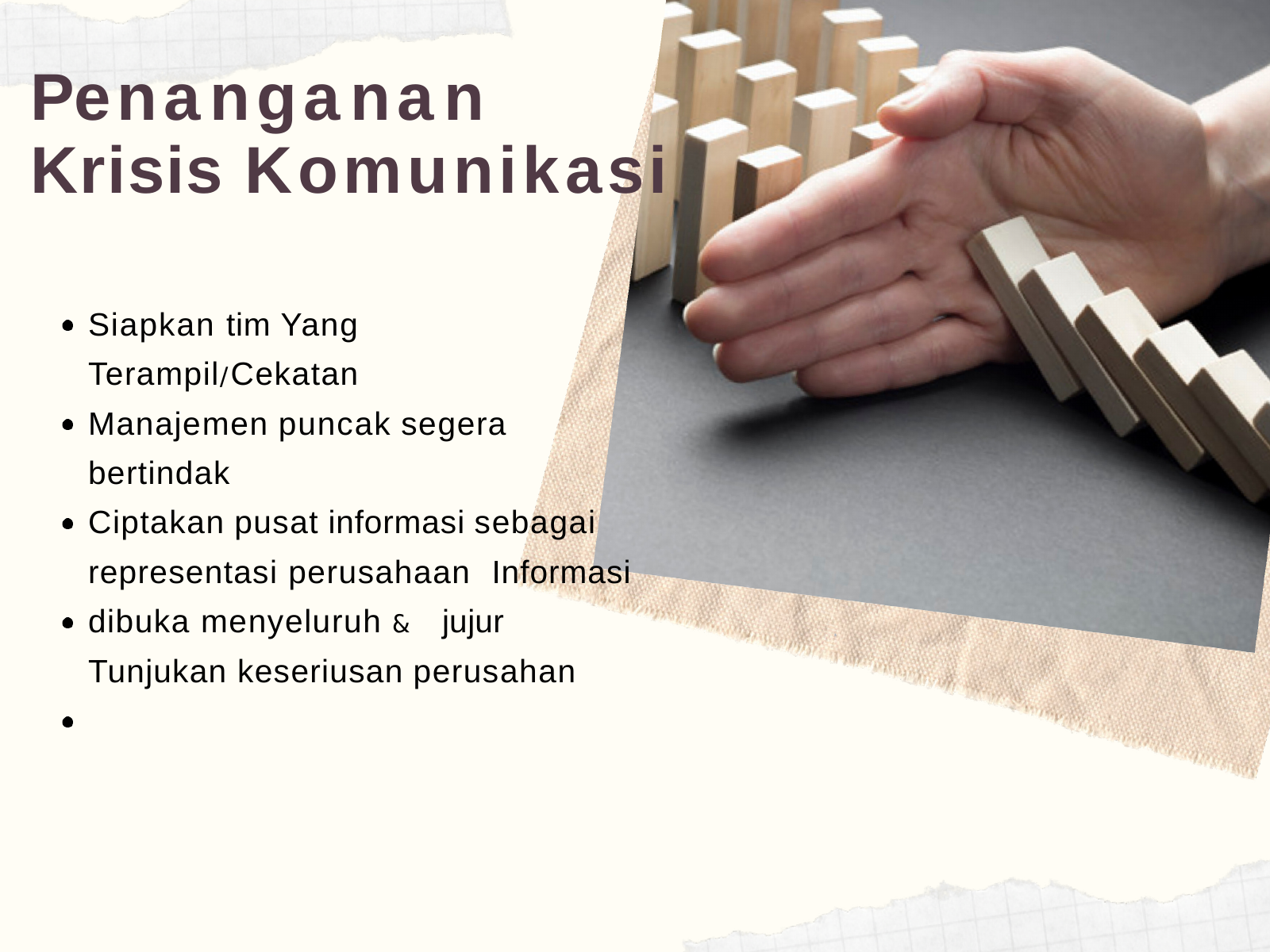

# Penanganan
Krisis Komunikasi
Siapkan tim Yang  Terampil/Cekatan  Manajemen puncak segera  bertindak
Ciptakan pusat informasi sebagai  representasi perusahaan  Informasi dibuka menyeluruh &  jujur
Tunjukan keseriusan perusahan